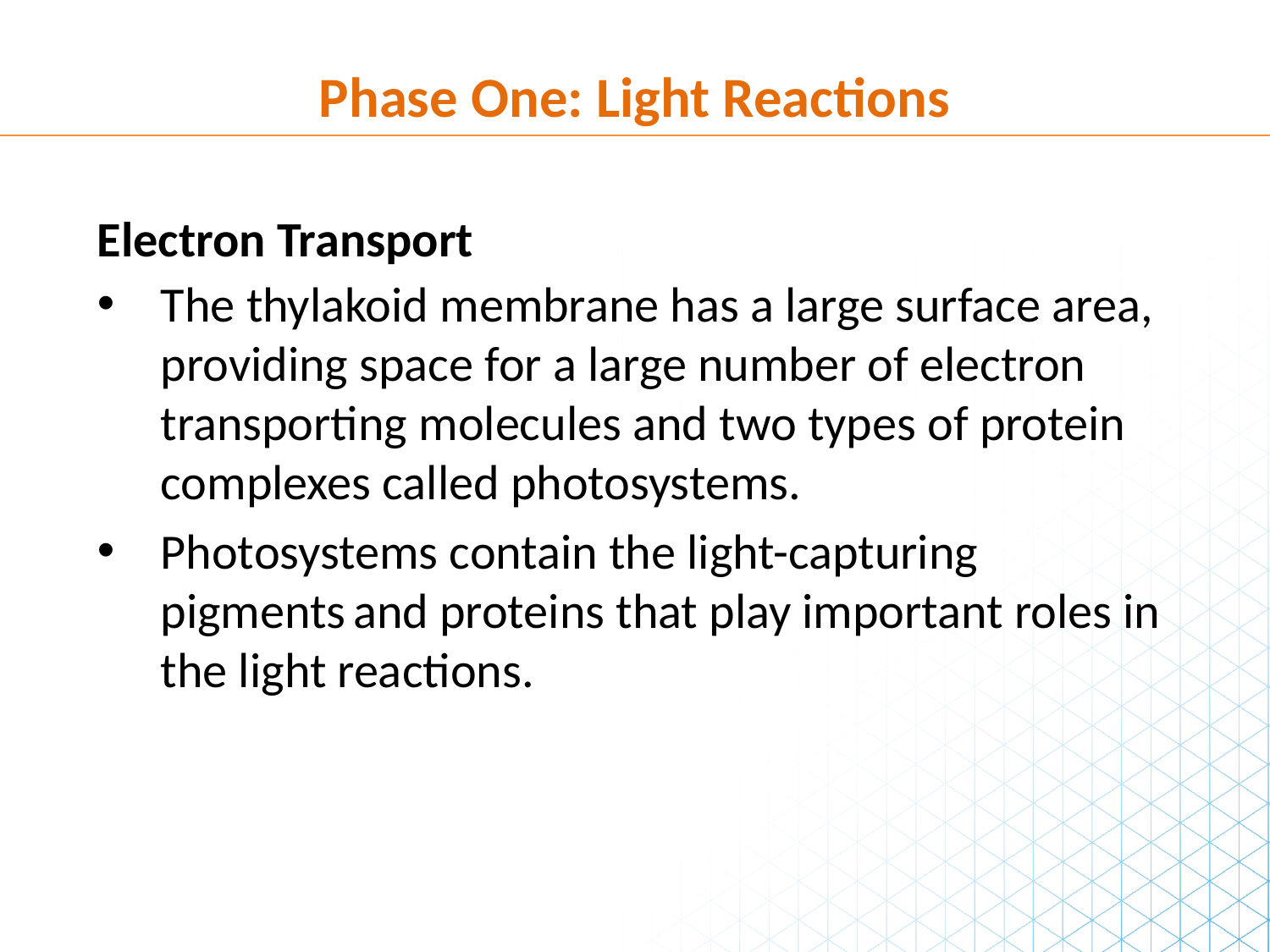

Phase One: Light Reactions
Electron Transport
The thylakoid membrane has a large surface area, providing space for a large number of electron transporting molecules and two types of protein complexes called photosystems.
Photosystems contain the light-capturing pigments and proteins that play important roles in the light reactions.